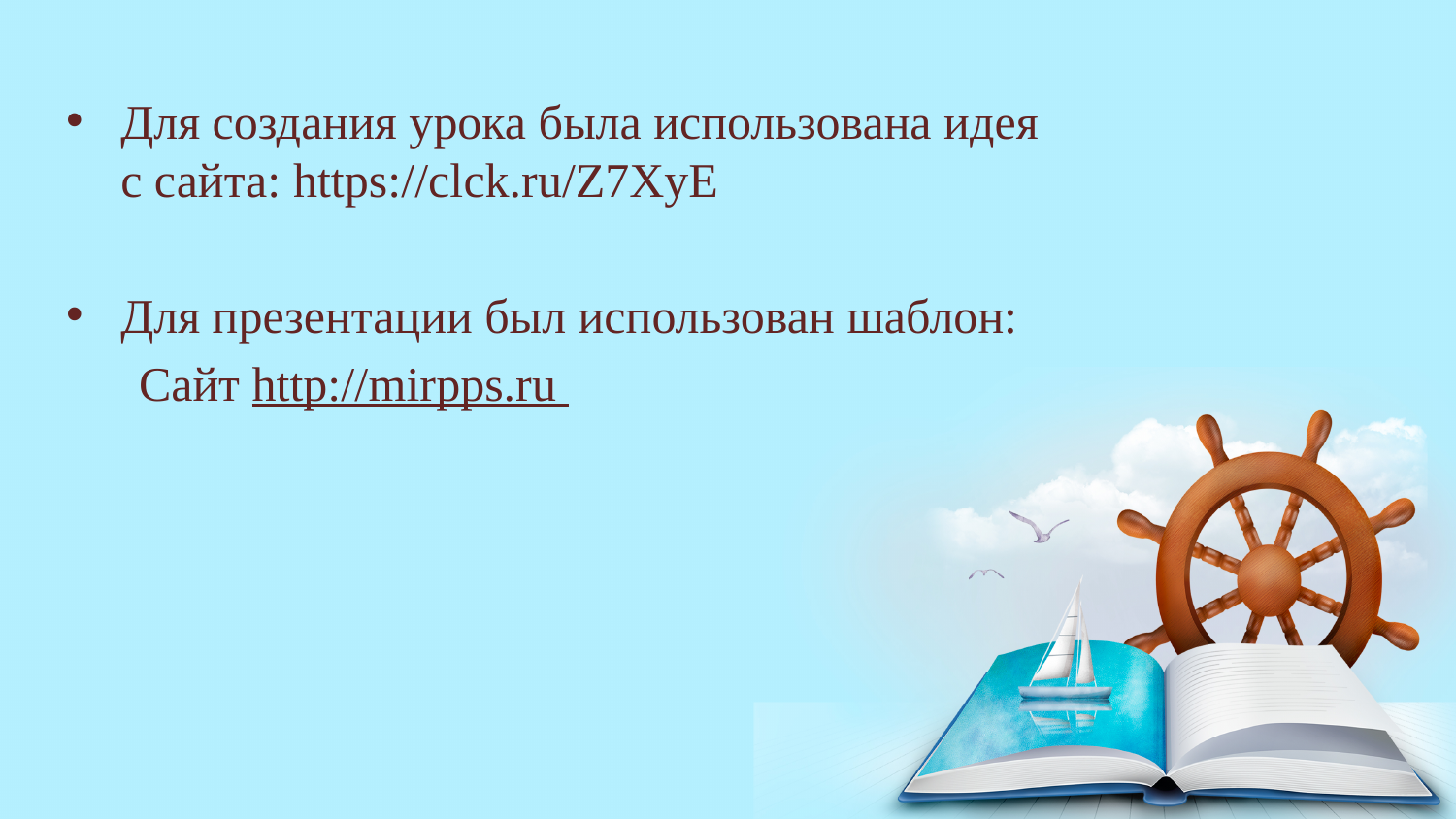

Для создания урока была использована идея с сайта: https://clck.ru/Z7XyE

Для презентации был использован шаблон:
      Сайт http://mirpps.ru